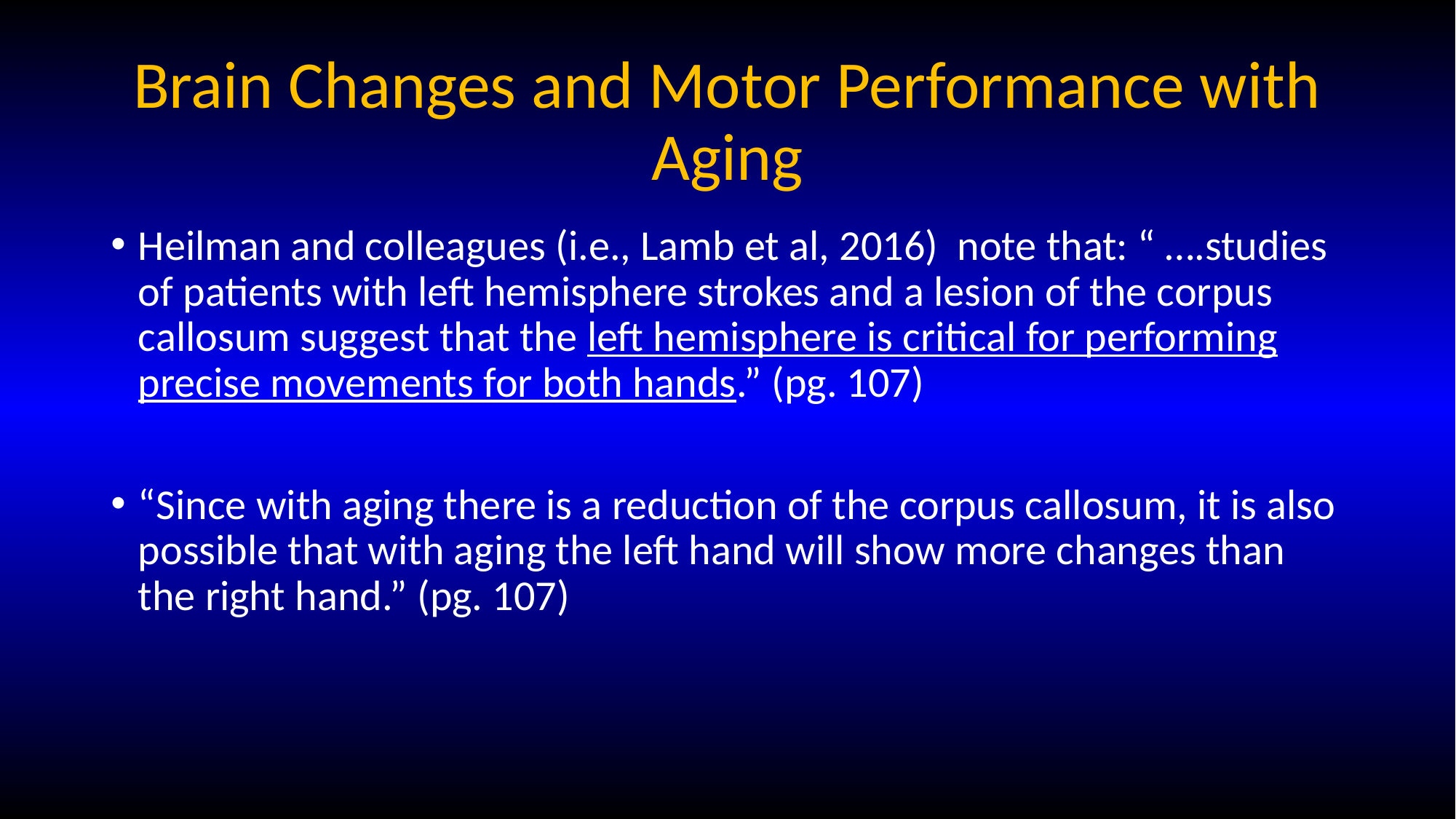

# Brain Changes and Motor Performance with Aging
Heilman and colleagues (i.e., Lamb et al, 2016)  note that: “ ….studies of patients with left hemisphere strokes and a lesion of the corpus callosum suggest that the left hemisphere is critical for performing precise movements for both hands.” (pg. 107)

“Since with aging there is a reduction of the corpus callosum, it is also possible that with aging the left hand will show more changes than the right hand.” (pg. 107)